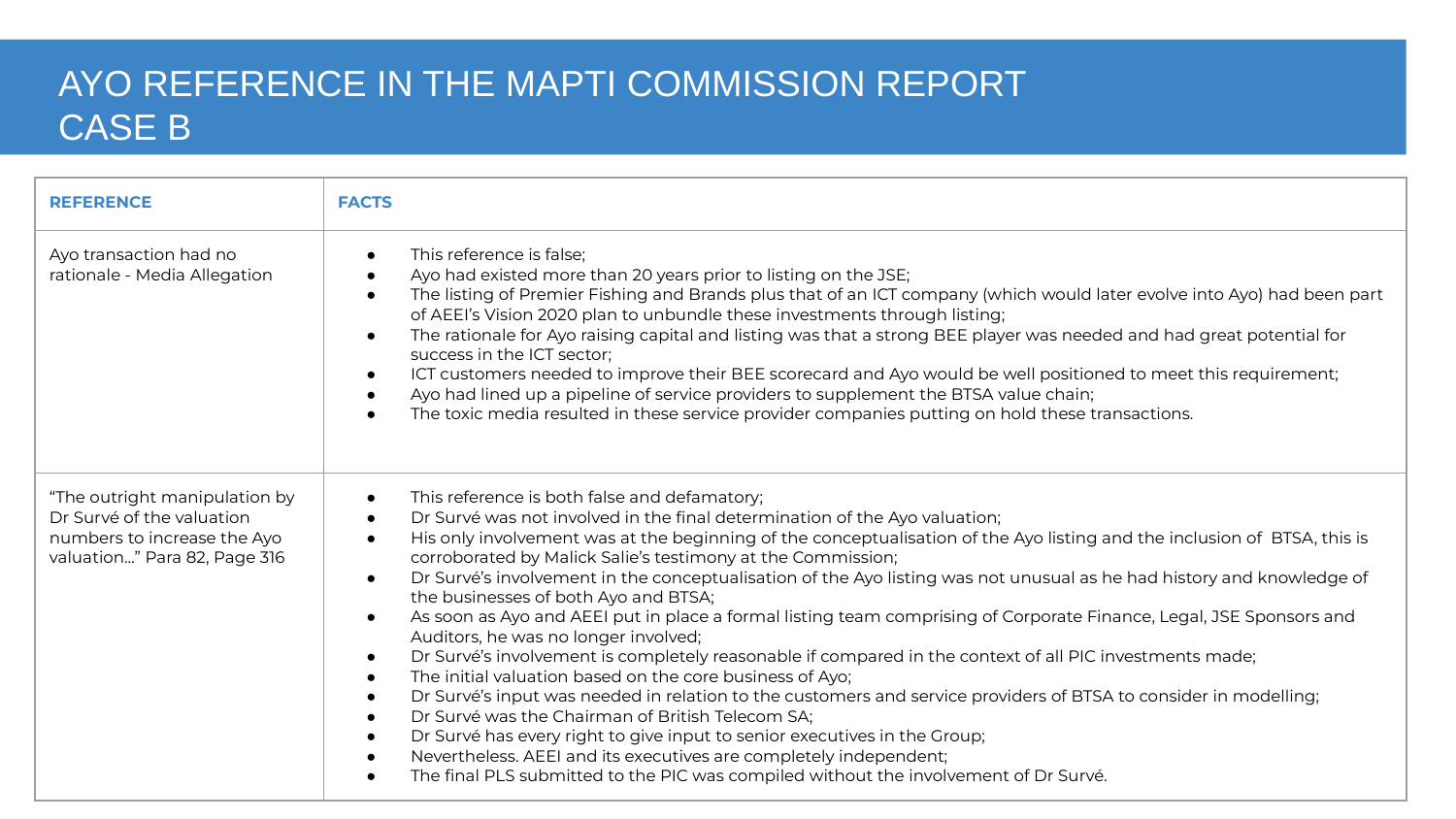

AYO REFERENCE IN THE MAPTI COMMISSION REPORT
CASE B
| REFERENCE | FACTS |
| --- | --- |
| Ayo transaction had no rationale - Media Allegation | This reference is false; Ayo had existed more than 20 years prior to listing on the JSE; The listing of Premier Fishing and Brands plus that of an ICT company (which would later evolve into Ayo) had been part of AEEI’s Vision 2020 plan to unbundle these investments through listing; The rationale for Ayo raising capital and listing was that a strong BEE player was needed and had great potential for success in the ICT sector; ICT customers needed to improve their BEE scorecard and Ayo would be well positioned to meet this requirement; Ayo had lined up a pipeline of service providers to supplement the BTSA value chain; The toxic media resulted in these service provider companies putting on hold these transactions. |
| “The outright manipulation by Dr Survé of the valuation numbers to increase the Ayo valuation…” Para 82, Page 316 | This reference is both false and defamatory; Dr Survé was not involved in the final determination of the Ayo valuation; His only involvement was at the beginning of the conceptualisation of the Ayo listing and the inclusion of BTSA, this is corroborated by Malick Salie’s testimony at the Commission; Dr Survé’s involvement in the conceptualisation of the Ayo listing was not unusual as he had history and knowledge of the businesses of both Ayo and BTSA; As soon as Ayo and AEEI put in place a formal listing team comprising of Corporate Finance, Legal, JSE Sponsors and Auditors, he was no longer involved; Dr Survé’s involvement is completely reasonable if compared in the context of all PIC investments made; The initial valuation based on the core business of Ayo; Dr Survé’s input was needed in relation to the customers and service providers of BTSA to consider in modelling; Dr Survé was the Chairman of British Telecom SA; Dr Survé has every right to give input to senior executives in the Group; Nevertheless. AEEI and its executives are completely independent; The final PLS submitted to the PIC was compiled without the involvement of Dr Survé. |